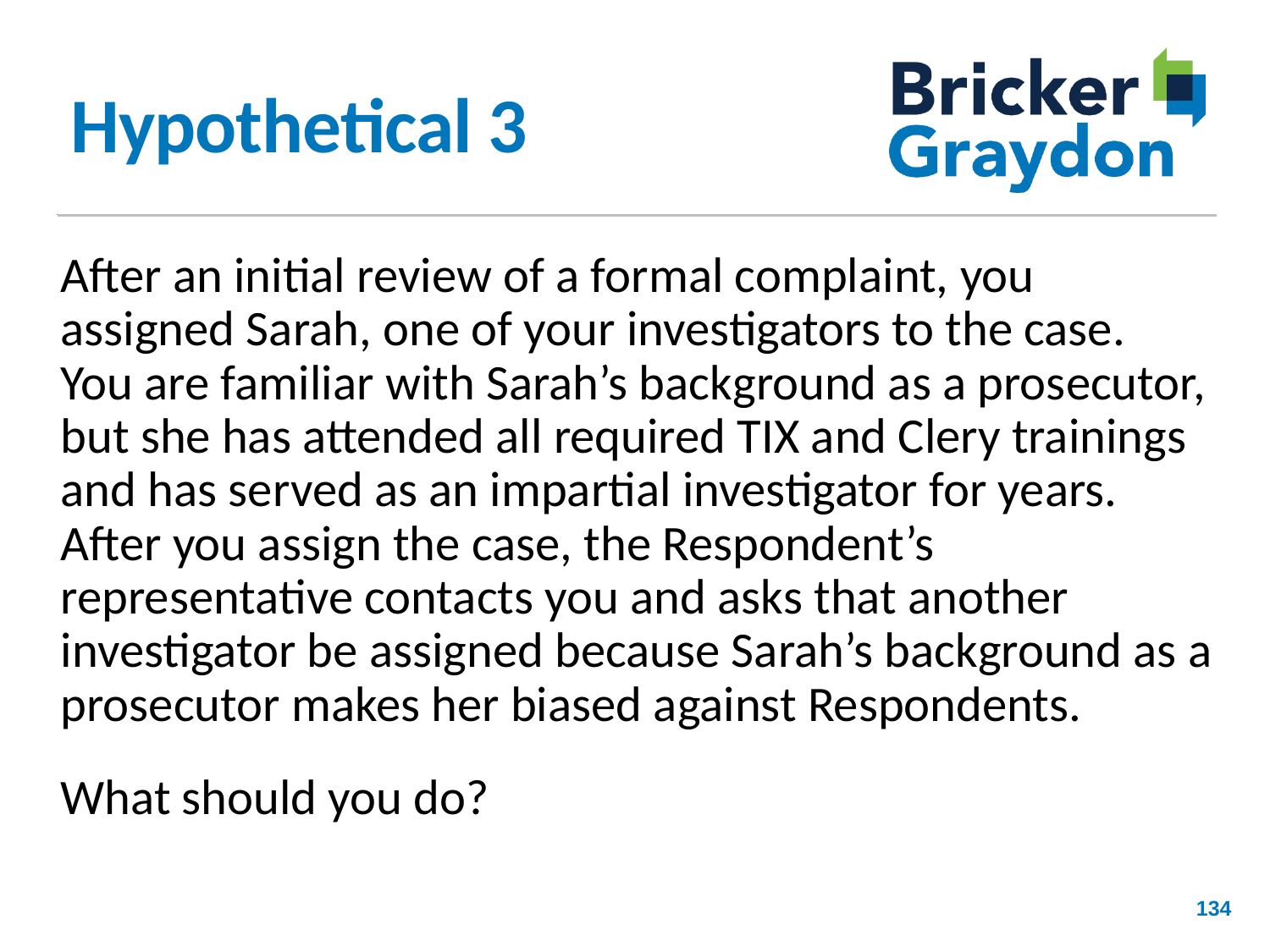

# Hypothetical 3
After an initial review of a formal complaint, you assigned Sarah, one of your investigators to the case.  You are familiar with Sarah’s background as a prosecutor, but she has attended all required TIX and Clery trainings and has served as an impartial investigator for years.  After you assign the case, the Respondent’s representative contacts you and asks that another investigator be assigned because Sarah’s background as a prosecutor makes her biased against Respondents.
What should you do?
134